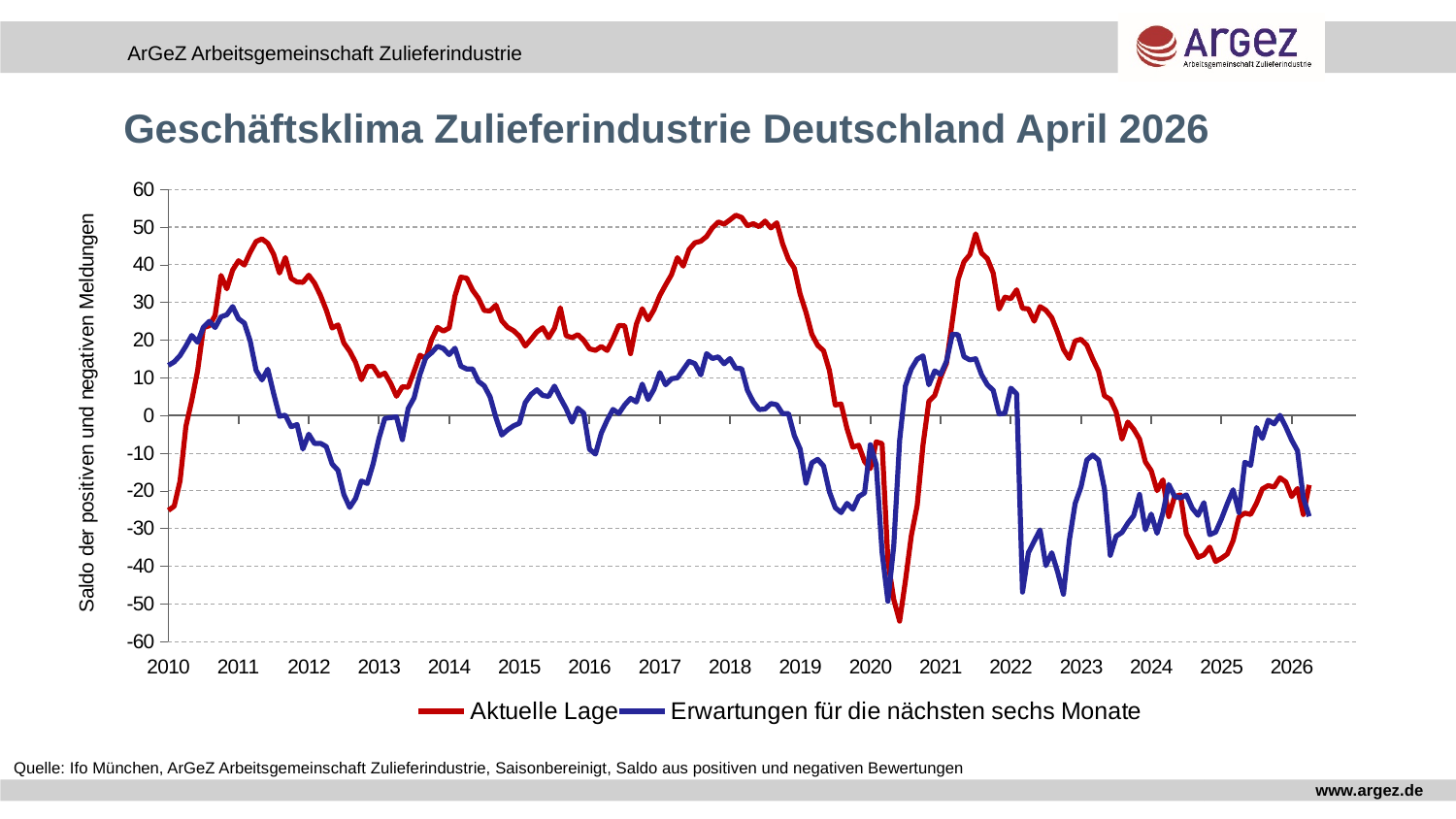

#
Geschäftsklima Zulieferindustrie Deutschland April 2026

### Chart

| Category | Aktuelle Lage | Erwartungen für die nächsten sechs Monate |
|---|---|---|
| 40179 | -25.18921 | 13.29707 |
| 40210 | -24.06527 | 14.22436 |
| 40238 | -17.37711 | 15.92236 |
| 40269 | -2.89492 | 18.43244 |
| 40299 | 3.97778 | 21.23901 |
| 40330 | 11.86328 | 19.44676 |
| 40360 | 23.30444 | 23.45404 |
| 40391 | 23.80542 | 24.98653 |
| 40422 | 26.56123 | 23.34497 |
| 40452 | 37.16645 | 26.17622 |
| 40483 | 33.60723 | 26.74836 |
| 40513 | 38.62348 | 28.91757 |
| 40544 | 41.0708 | 25.67304 |
| 40575 | 39.92096 | 24.5258 |
| 40603 | 43.32934 | 19.76189 |
| 40634 | 46.16674 | 11.96365 |
| 40664 | 46.85232 | 9.44355 |
| 40695 | 45.69348 | 12.27041 |
| 40725 | 42.7607 | 5.81534 |
| 40756 | 37.78979 | -0.19989 |
| 40787 | 41.91725 | 0.09653 |
| 40817 | 36.36129 | -2.98668 |
| 40848 | 35.42139 | -2.39362 |
| 40878 | 35.32601 | -8.88731 |
| 40909 | 37.21774 | -4.95484 |
| 40940 | 35.09968 | -7.45393 |
| 40969 | 31.89227 | -7.37644 |
| 41000 | 27.97128 | -8.2253 |
| 41030 | 23.23755 | -12.88186 |
| 41061 | 24.0354 | -14.56193 |
| 41091 | 19.22812 | -20.9846 |
| 41122 | 17.05669 | -24.39461 |
| 41153 | 14.09589 | -22.01341 |
| 41183 | 9.50575 | -17.372 |
| 41214 | 12.98729 | -18.04892 |
| 41244 | 13.05432 | -12.84741 |
| 41275 | 10.57649 | -6.05798 |
| 41306 | 11.23173 | -0.75845 |
| 41334 | 8.54333 | -0.54138 |
| 41365 | 5.1088 | -0.35879 |
| 41395 | 7.62569 | -6.39648 |
| 41426 | 7.51604 | 1.86408 |
| 41456 | 11.66668 | 4.66662 |
| 41487 | 16.01074 | 10.80719 |
| 41518 | 15.13426 | 15.36278 |
| 41548 | 20.15328 | 16.65774 |
| 41579 | 23.38589 | 18.36222 |
| 41609 | 22.39767 | 17.80256 |
| 41640 | 23.22982 | 16.15877 |
| 41671 | 31.78589 | 17.8623 |
| 41699 | 36.7183 | 13.08772 |
| 41730 | 36.44965 | 12.34967 |
| 41760 | 33.27027 | 12.37031 |
| 41791 | 31.12758 | 9.07605 |
| 41821 | 27.87135 | 7.88226 |
| 41852 | 27.76322 | 4.94059 |
| 41883 | 29.27483 | -0.58937 |
| 41913 | 25.14053 | -5.16673 |
| 41944 | 23.38196 | -3.78112 |
| 41974 | 22.51246 | -2.73215 |
| 42005 | 21.05364 | -2.05203 |
| 42036 | 18.43486 | 3.42812 |
| 42064 | 20.25256 | 5.60476 |
| 42095 | 22.18986 | 6.83723 |
| 42125 | 23.28711 | 5.32519 |
| 42156 | 20.61278 | 5.07895 |
| 42186 | 23.18089 | 7.8214 |
| 42217 | 28.58464 | 4.65175 |
| 42248 | 21.17475 | 1.80552 |
| 42278 | 20.65254 | -1.77333 |
| 42309 | 21.46474 | 1.95144 |
| 42339 | 19.95195 | 0.62298 |
| 42370 | 17.68953 | -8.96804 |
| 42401 | 17.2881 | -10.23039 |
| 42430 | 18.31925 | -4.65002 |
| 42461 | 17.25803 | -1.22518 |
| 42491 | 20.29946 | 1.62485 |
| 42522 | 23.89575 | 0.53074 |
| 42552 | 23.78741 | 2.82609 |
| 42583 | 16.41437 | 4.54022 |
| 42614 | 24.25689 | 3.58305 |
| 42644 | 28.33816 | 8.34708 |
| 42675 | 25.37116 | 4.24434 |
| 42705 | 28.02881 | 6.93845 |
| 42736 | 31.82318 | 11.39654 |
| 42767 | 34.66974 | 8.14925 |
| 42795 | 37.35555 | 9.76654 |
| 42826 | 41.87971 | 9.9933 |
| 42856 | 39.63251 | 12.17094 |
| 42887 | 44.04547 | 14.3819 |
| 42917 | 45.84138 | 13.75892 |
| 42948 | 46.24488 | 10.75854 |
| 42979 | 47.49472 | 16.41644 |
| 43009 | 49.82247 | 15.12362 |
| 43040 | 51.35156 | 15.57179 |
| 43070 | 50.77602 | 13.72204 |
| 43101 | 51.91159 | 15.11269 |
| 43132 | 53.1339 | 12.52337 |
| 43160 | 52.56051 | 12.43153 |
| 43191 | 50.3422 | 6.65201 |
| 43221 | 50.89515 | 3.60869 |
| 43252 | 50.11226 | 1.5831 |
| 43282 | 51.57796 | 1.73029 |
| 43313 | 49.77464 | 3.17794 |
| 43344 | 51.1264 | 2.8618 |
| 43374 | 45.54923 | 0.49267 |
| 43405 | 41.43136 | 0.51139 |
| 43435 | 39.07235 | -5.32139 |
| 43466 | 32.18556 | -8.91642 |
| 43497 | 27.36645 | -17.96988 |
| 43525 | 21.55832 | -12.55743 |
| 43556 | 18.62372 | -11.6326 |
| 43586 | 17.19401 | -13.39651 |
| 43617 | 11.97462 | -20.25175 |
| 43647 | 2.78549 | -24.45698 |
| 43678 | 3.07482 | -25.76683 |
| 43709 | -3.44729 | -23.32512 |
| 43739 | -8.40985 | -24.8858 |
| 43770 | -7.88186 | -21.50609 |
| 43800 | -12.22433 | -20.55817 |
| 43831 | -14.07517 | -7.75741 |
| 43862 | -6.98366 | -13.06712 |
| 43891 | -7.44255 | -36.30569 |
| 43922 | -38.709 | -49.29656 |
| 43952 | -48.84204 | -34.47804 |
| 43983 | -54.56477 | -6.60572 |
| 44013 | -43.77811 | 7.90098 |
| 44044 | -31.88219 | 12.37957 |
| 44075 | -23.90799 | 14.96259 |
| 44105 | -7.79384 | 15.82159 |
| 44136 | 3.76883 | 8.15459 |
| 44166 | 5.33831 | 11.84665 |
| 44197 | 10.13355 | 10.90549 |
| 44228 | 13.85306 | 14.35255 |
| 44256 | 24.98406 | 21.53538 |
| 44287 | 36.1074 | 21.45618 |
| 44317 | 40.80068 | 15.59224 |
| 44348 | 42.67248 | 14.75527 |
| 44378 | 48.21106 | 15.06322 |
| 44409 | 43.08482 | 10.85482 |
| 44440 | 41.61229 | 8.14588 |
| 44470 | 37.74967 | 6.69474 |
| 44501 | 28.23995 | 0.41775 |
| 44531 | 31.40765 | 0.59767 |
| 44562 | 31.0039 | 7.26509 |
| 44593 | 33.36109 | 5.73716 |
| 44621 | 28.44419 | -46.85482 |
| 44652 | 28.29451 | -36.43124 |
| 44682 | 25.02951 | -33.36073 |
| 44713 | 28.90725 | -30.35676 |
| 44743 | 27.93606 | -39.83575 |
| 44774 | 25.97735 | -36.43236 |
| 44805 | 22.04409 | -41.49441 |
| 44835 | 17.57796 | -47.42497 |
| 44866 | 15.12244 | -33.19093 |
| 44896 | 19.78102 | -23.37186 |
| 44927 | 20.23413 | -18.96753 |
| 44958 | 18.67531 | -11.8188 |
| 44986 | 15.00742 | -10.49589 |
| 45017 | 11.76643 | -11.82188 |
| 45047 | 5.22582 | -19.466 |
| 45078 | 4.28516 | -37.09783 |
| 45108 | 0.95913 | -32.03383 |
| 45139 | -6.26693 | -31.04522 |
| 45170 | -1.7327 | -28.57557 |
| 45200 | -3.61777 | -26.57722 |
| 45231 | -6.22914 | -20.97111 |
| 45261 | -12.30141 | -30.32586 |
| 45292 | -14.63334 | -26.16155 |
| 45323 | -19.94827 | -31.26427 |
| 45352 | -17.08574 | -25.84732 |
| 45383 | -26.81704 | -18.31336 |
| 45413 | -21.52817 | -21.45248 |
| 45444 | -21.08668 | -21.87139 |
| 45474 | -31.40452 | -21.0748 |
| 45505 | -34.4727 | -24.60269 |
| 45536 | -37.64145 | -26.49558 |
| 45566 | -36.98678 | -23.12738 |
| 45597 | -34.9267 | -31.6181 |
| 45627 | -38.75935 | -30.95502 |
| 45658 | -37.89114 | -27.45709 |
| 45689 | -36.78009 | -23.42355 |
| 45717 | -33.18206 | -19.7102 |
| 45748 | -26.90835 | -25.75727 |
| 45778 | -25.90547 | -12.3995 |
| 45809 | -26.25741 | -13.21066 |
| 45839 | -23.29859 | -3.17125 |
| 45870 | -19.49282 | -6.06807 |
| 45901 | -18.58857 | -1.21549 |
| 45931 | -18.99699 | -2.21946 |
| 45962 | -16.54805 | 0.0475 |
| 45992 | -17.61683 | -3.02009 |
| 46023 | -21.51672 | -6.49972 |
| 46054 | -19.36334 | -9.32938 |
| 46082 | -26.27103 | -21.82709 |
| 46113 | -18.41968 | -26.76716 |
| 46143 | None | None |
| 46174 | None | None |
| 46204 | None | None |
| 46235 | None | None |
| 46266 | None | None |
| 46296 | None | None |
| 46327 | None | None |
| 46357 | None | None |
Quelle: Ifo München, ArGeZ Arbeitsgemeinschaft Zulieferindustrie, Saisonbereinigt, Saldo aus positiven und negativen Bewertungen